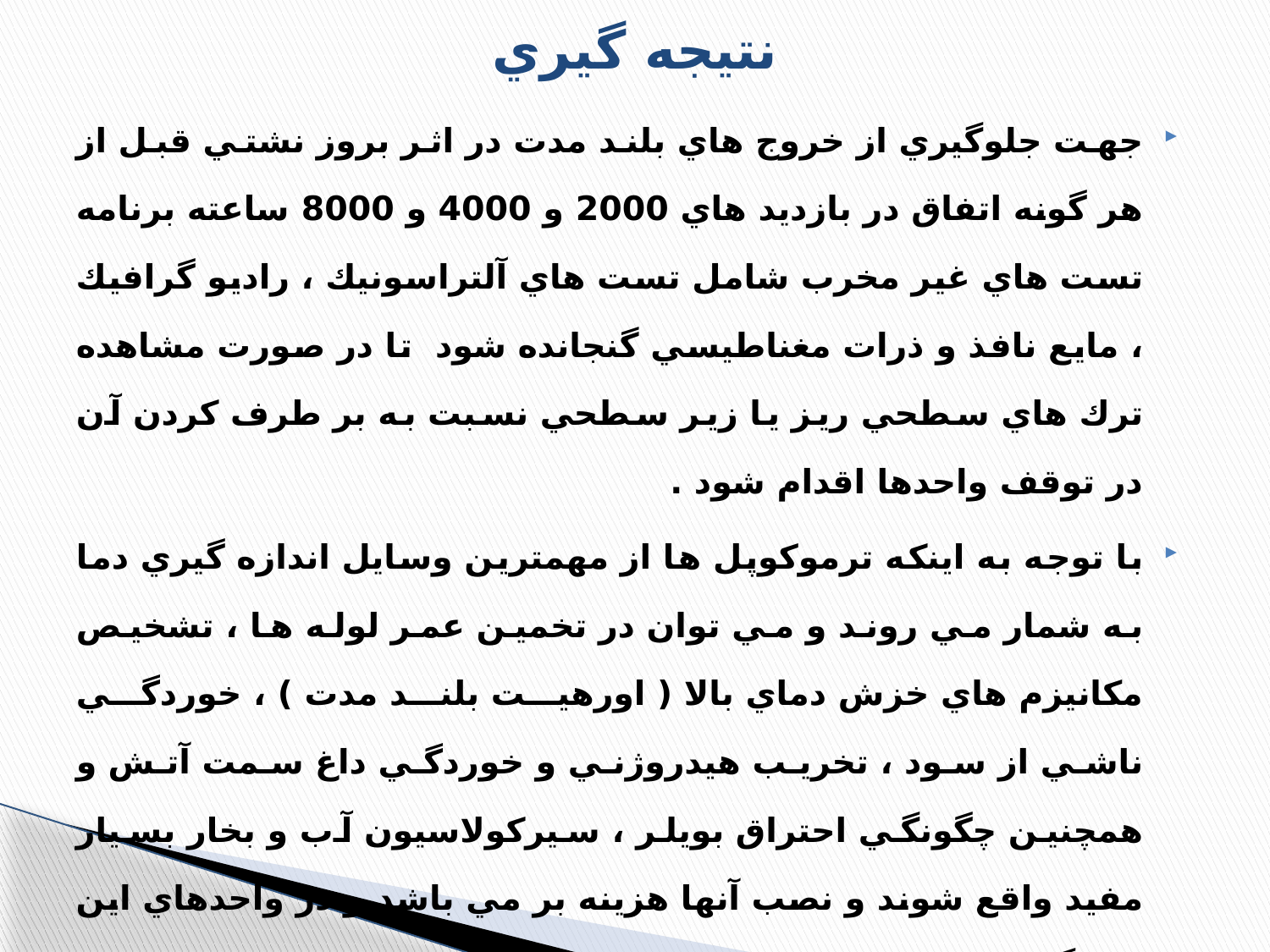

# نتيجه گيري
جهت جلوگيري از خروج هاي بلند مدت در اثر بروز نشتي قبل از هر گونه اتفاق در بازديد هاي 2000 و 4000 و 8000 ساعته برنامه تست هاي غير مخرب شامل تست هاي آلتراسونيك ، راديو گرافيك ، مايع نافذ و ذرات مغناطيسي گنجانده شود  تا در صورت مشاهده ترك هاي سطحي ريز يا زير سطحي نسبت به بر طرف كردن آن در توقف واحدها اقدام شود .
با توجه به اينكه ترموكوپل ها از مهمترين وسايل اندازه گيري دما به شمار مي روند و مي توان در تخمين عمر لوله ها ، تشخيص مكانيزم هاي خزش دماي بالا ( اورهيت بلند مدت ) ، خوردگي ناشي از سود ، تخريب هيدروژني و خوردگي داغ سمت آتش و همچنين چگونگي احتراق بويلر ، سيركولاسيون آب و بخار بسيار مفيد واقع شوند و نصب آنها هزينه بر مي باشد و در واحدهاي اين نيروگاه ترموكوپل ها در ورودي HP Eco1 و خروجي HP Eco2 نصب گرديده مي توان در صورت امكان با نصب ترموكوپل موقت بر روي نقاط حساس لوله ها ، به كمك تغييرات دما از ضخامت هاي مختلف لوله تا محيط احتراق ، يك تفسير نسبي از وضعيت دما به دست آورد .
با توجه به اينكه جنس لوله هايي كه نشتي در آنها حادث شده است كربن استيل مي باشد تعويض اين لوله با متريال مناسب نيز در تعميرات اساسي مي تواند مفيد واقع شود .